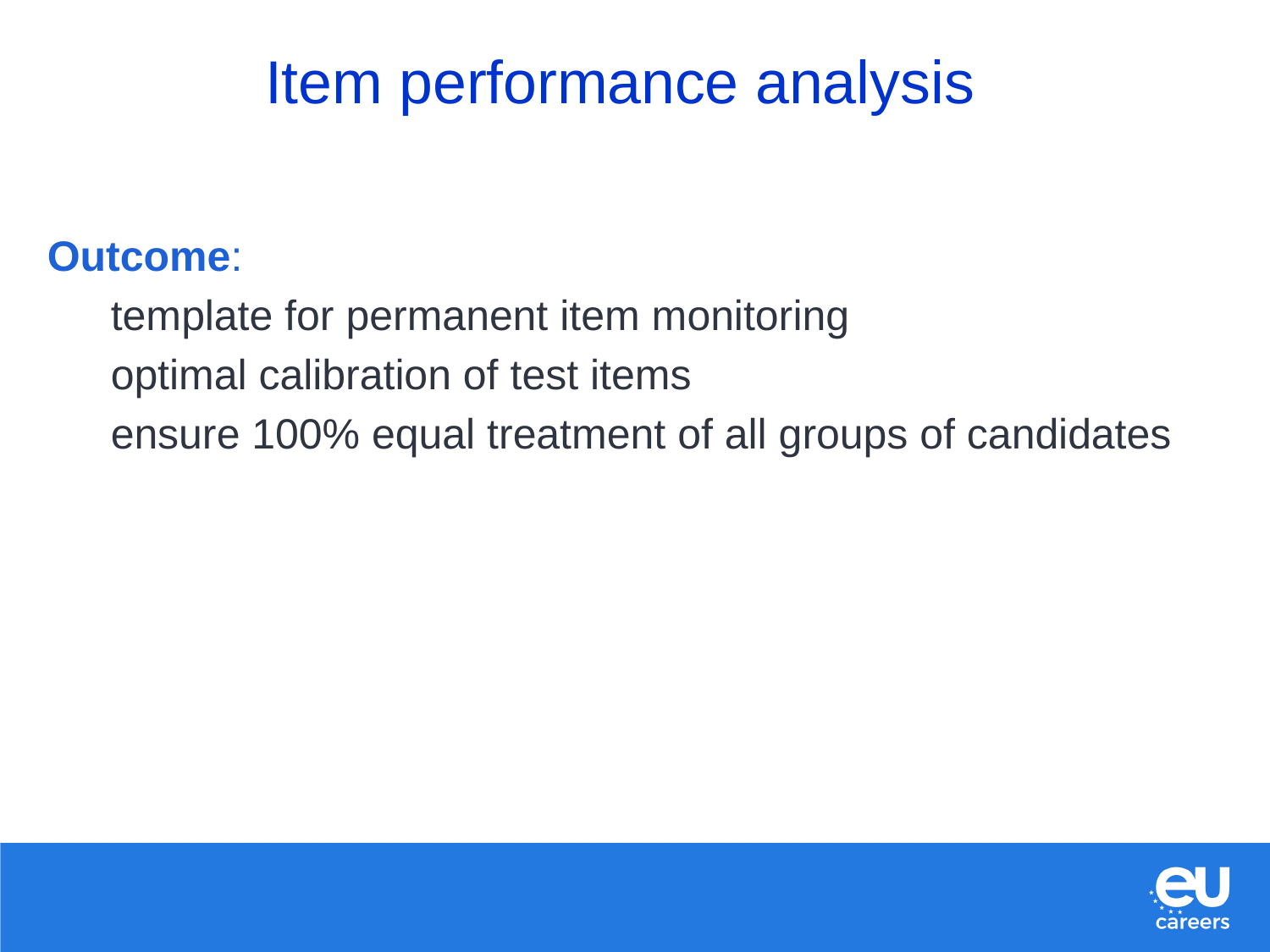

Item performance analysis
Outcome:
template for permanent item monitoring
optimal calibration of test items
ensure 100% equal treatment of all groups of candidates